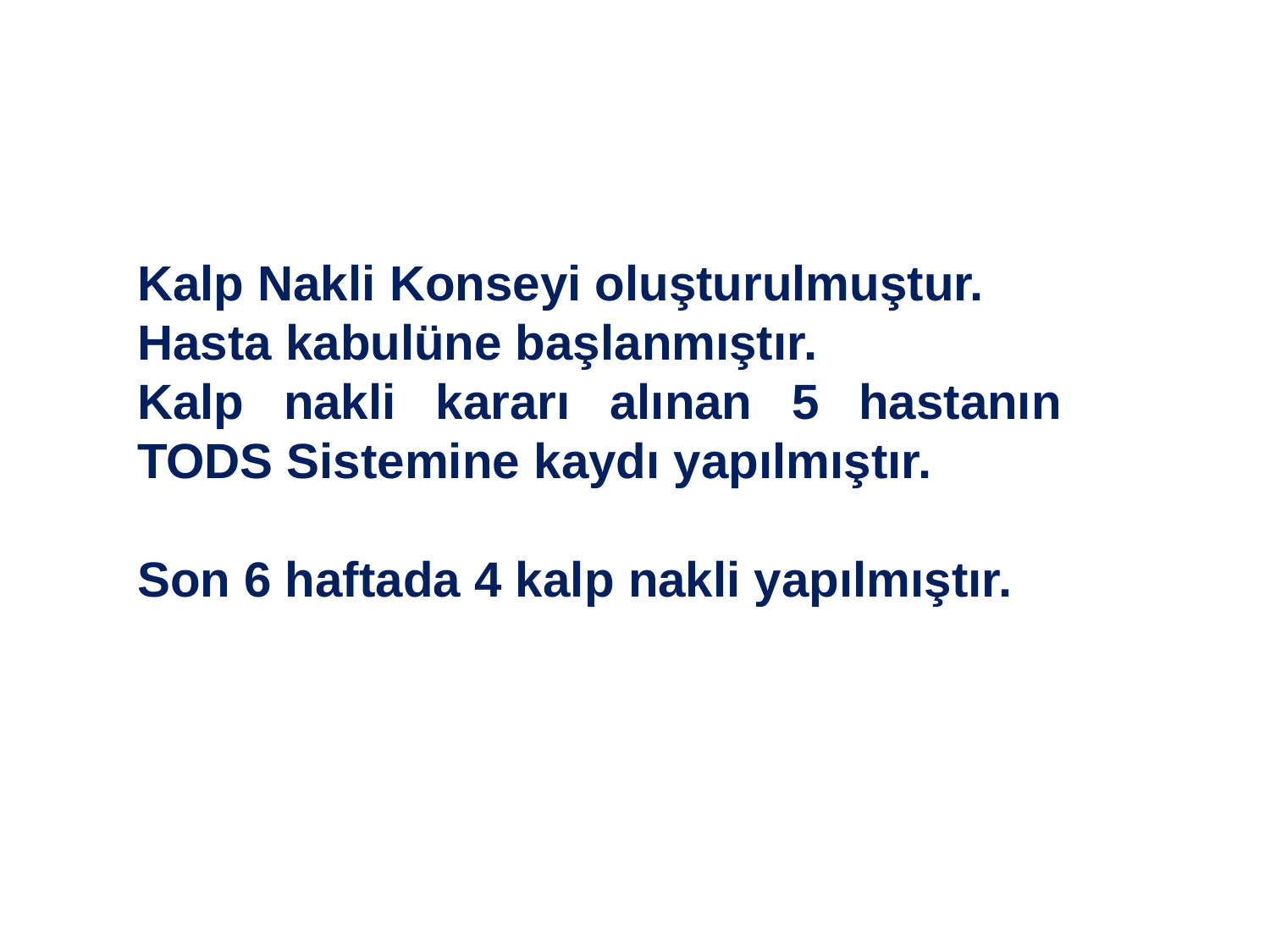

Kalp Nakli Konseyi oluşturulmuştur.
Hasta kabulüne başlanmıştır.
Kalp nakli kararı alınan 5 hastanın TODS Sistemine kaydı yapılmıştır.

Son 6 haftada 4 kalp nakli yapılmıştır.